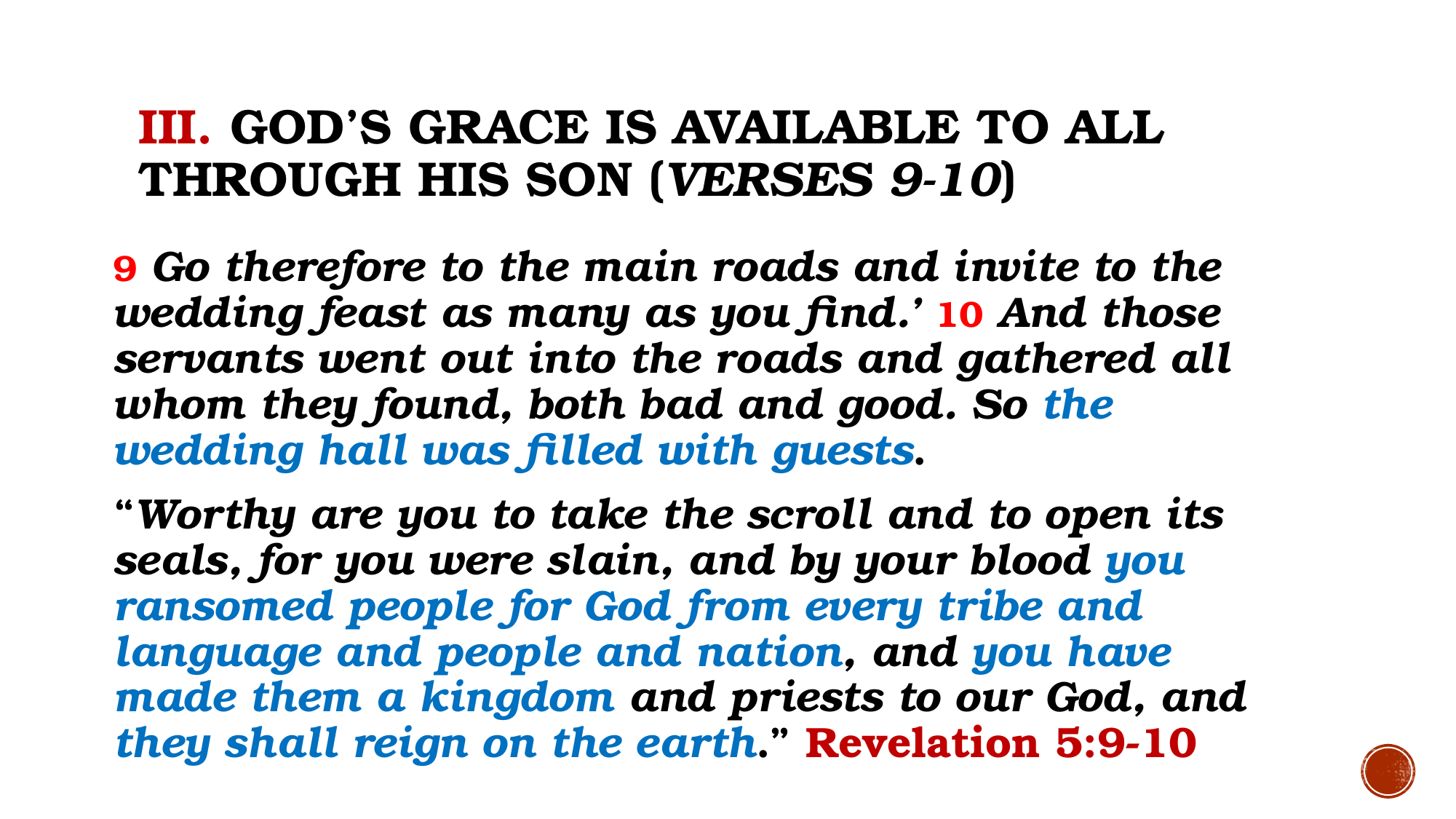

# III. God’s grace is available to all through His Son (verses 9-10)
9 Go therefore to the main roads and invite to the wedding feast as many as you find.’ 10 And those servants went out into the roads and gathered all whom they found, both bad and good. So the wedding hall was filled with guests.
“Worthy are you to take the scroll and to open its seals, for you were slain, and by your blood you ransomed people for God from every tribe and language and people and nation, and you have made them a kingdom and priests to our God, and they shall reign on the earth.” Revelation 5:9-10